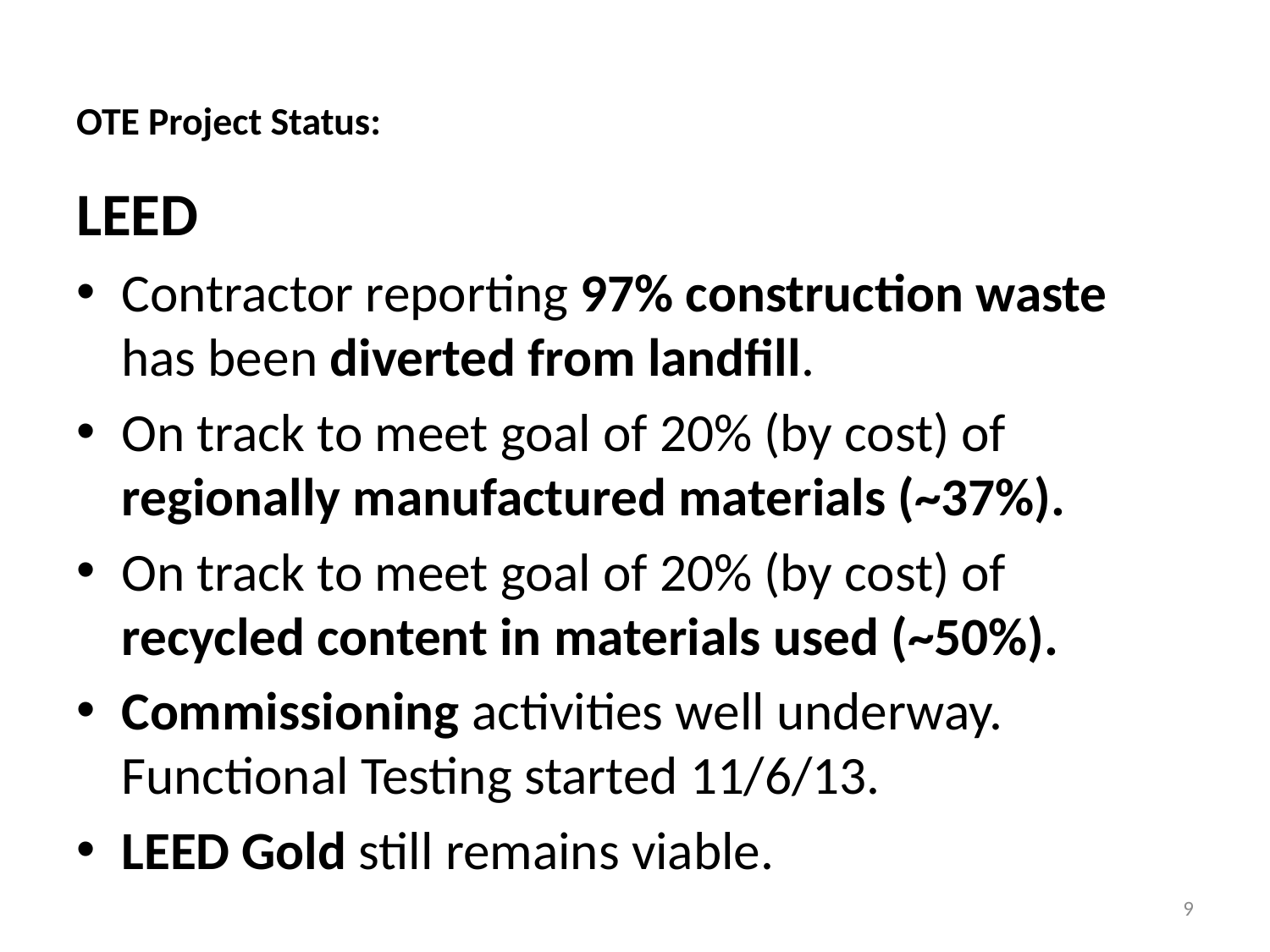

# OTE Project Status:
LEED
Contractor reporting 97% construction waste has been diverted from landfill.
On track to meet goal of 20% (by cost) of regionally manufactured materials (~37%).
On track to meet goal of 20% (by cost) of recycled content in materials used (~50%).
Commissioning activities well underway. Functional Testing started 11/6/13.
LEED Gold still remains viable.

9